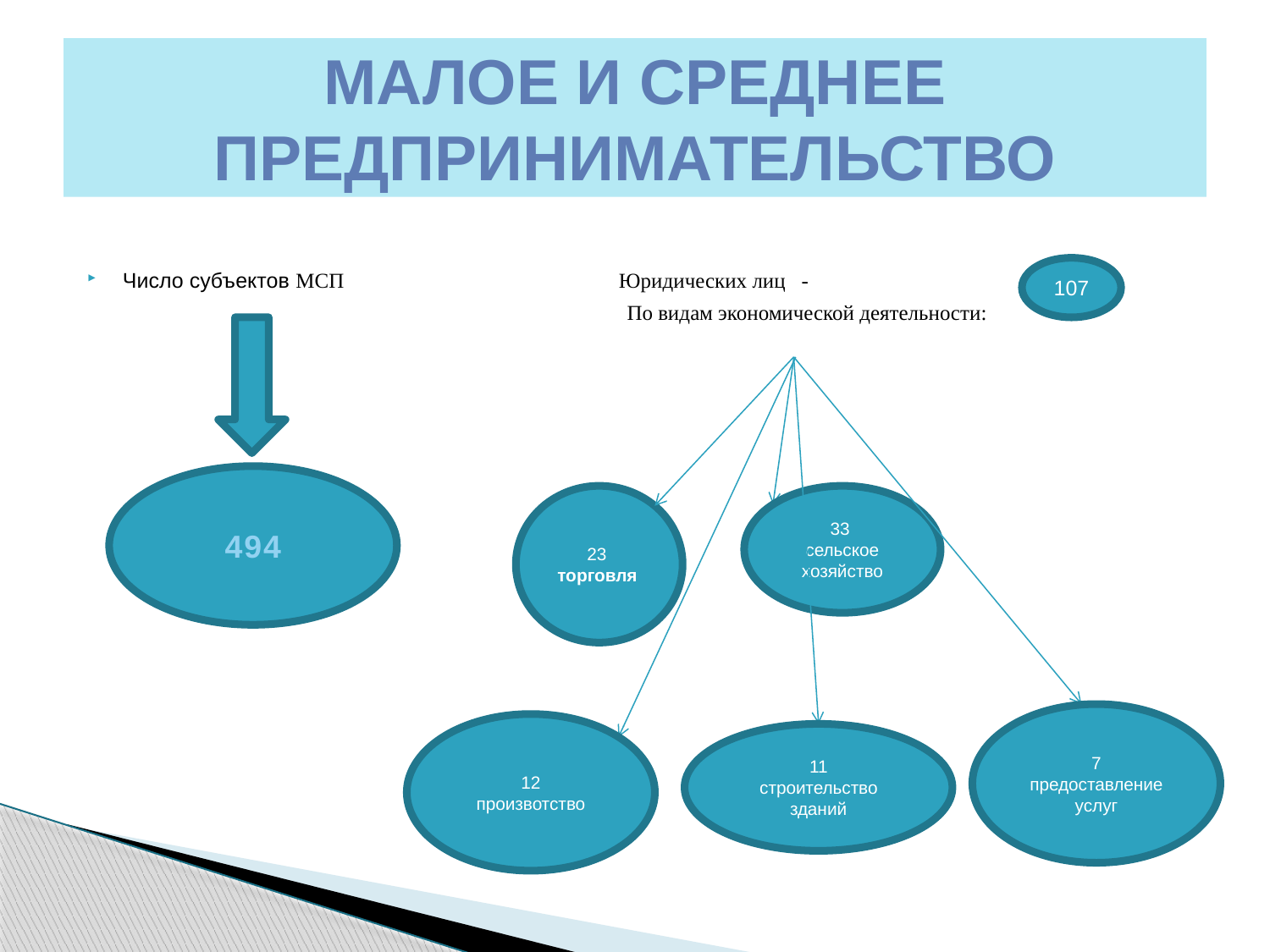

# МАЛОЕ И СРЕДНЕЕ ПРЕДПРИНИМАТЕЛЬСТВО

Число субъектов МСП                                                    Юридических лиц   -
                                                                                                      По видам экономической деятельности:

107

494
23
торговля
33
сельское
хозяйство
7
предоставление услуг
12
произвотство
11
строительство
зданий